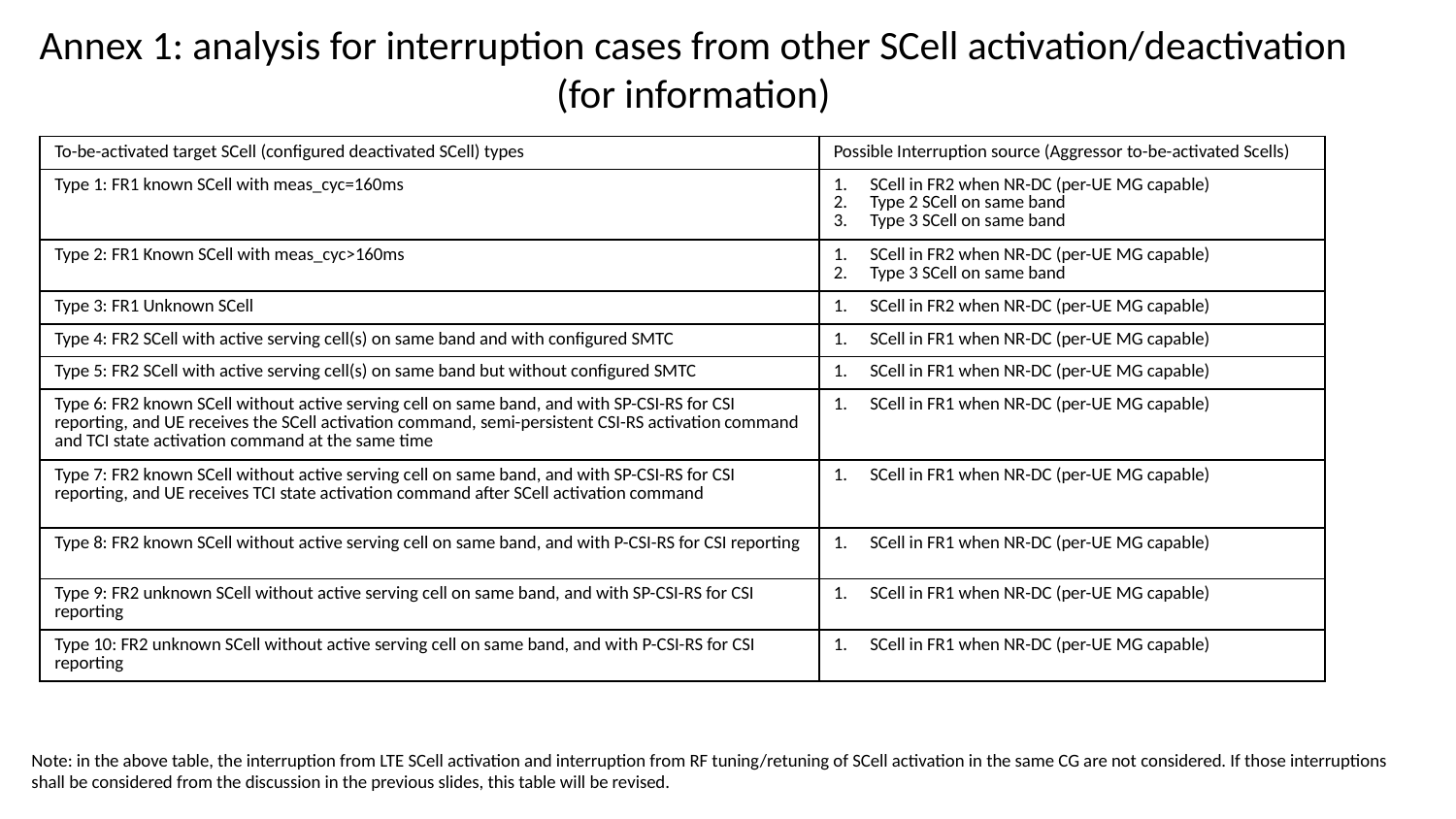

# Annex 1: analysis for interruption cases from other SCell activation/deactivation (for information)
| To-be-activated target SCell (configured deactivated SCell) types | Possible Interruption source (Aggressor to-be-activated Scells) |
| --- | --- |
| Type 1: FR1 known SCell with meas\_cyc=160ms | SCell in FR2 when NR-DC (per-UE MG capable) Type 2 SCell on same band Type 3 SCell on same band |
| Type 2: FR1 Known SCell with meas\_cyc>160ms | SCell in FR2 when NR-DC (per-UE MG capable) Type 3 SCell on same band |
| Type 3: FR1 Unknown SCell | SCell in FR2 when NR-DC (per-UE MG capable) |
| Type 4: FR2 SCell with active serving cell(s) on same band and with configured SMTC | SCell in FR1 when NR-DC (per-UE MG capable) |
| Type 5: FR2 SCell with active serving cell(s) on same band but without configured SMTC | SCell in FR1 when NR-DC (per-UE MG capable) |
| Type 6: FR2 known SCell without active serving cell on same band, and with SP-CSI-RS for CSI reporting, and UE receives the SCell activation command, semi-persistent CSI-RS activation command and TCI state activation command at the same time | SCell in FR1 when NR-DC (per-UE MG capable) |
| Type 7: FR2 known SCell without active serving cell on same band, and with SP-CSI-RS for CSI reporting, and UE receives TCI state activation command after SCell activation command | SCell in FR1 when NR-DC (per-UE MG capable) |
| Type 8: FR2 known SCell without active serving cell on same band, and with P-CSI-RS for CSI reporting | SCell in FR1 when NR-DC (per-UE MG capable) |
| Type 9: FR2 unknown SCell without active serving cell on same band, and with SP-CSI-RS for CSI reporting | SCell in FR1 when NR-DC (per-UE MG capable) |
| Type 10: FR2 unknown SCell without active serving cell on same band, and with P-CSI-RS for CSI reporting | SCell in FR1 when NR-DC (per-UE MG capable) |
Note: in the above table, the interruption from LTE SCell activation and interruption from RF tuning/retuning of SCell activation in the same CG are not considered. If those interruptions shall be considered from the discussion in the previous slides, this table will be revised.